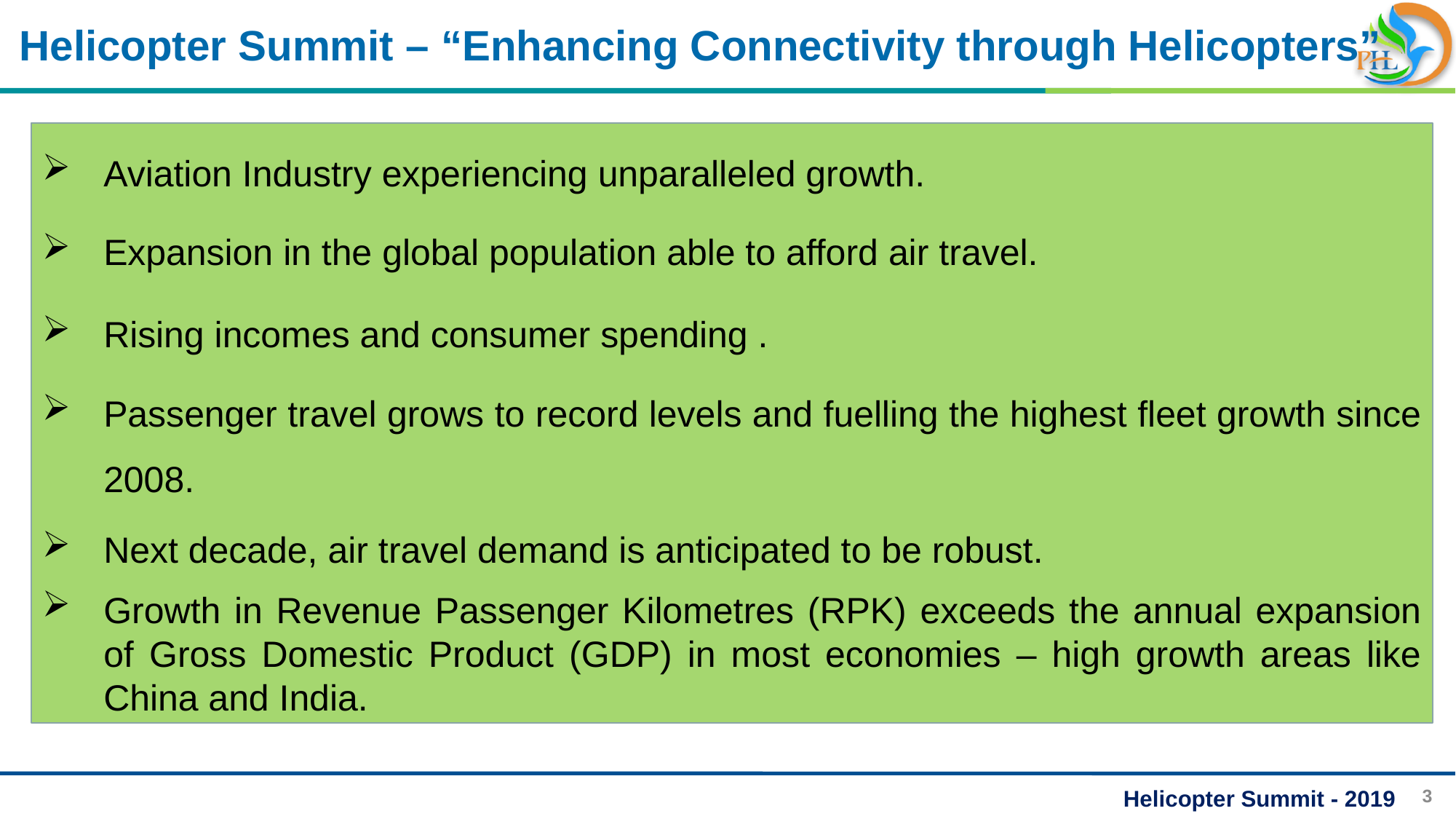

Helicopter Summit – “Enhancing Connectivity through Helicopters”

Aviation Industry experiencing unparalleled growth.

Expansion in the global population able to afford air travel.

Rising incomes and consumer spending .

Passenger travel grows to record levels and fuelling the highest fleet growth since 2008.

Next decade, air travel demand is anticipated to be robust.

Growth in Revenue Passenger Kilometres (RPK) exceeds the annual expansion of Gross Domestic Product (GDP) in most economies – high growth areas like China and India.
Helicopter Summit - 2019